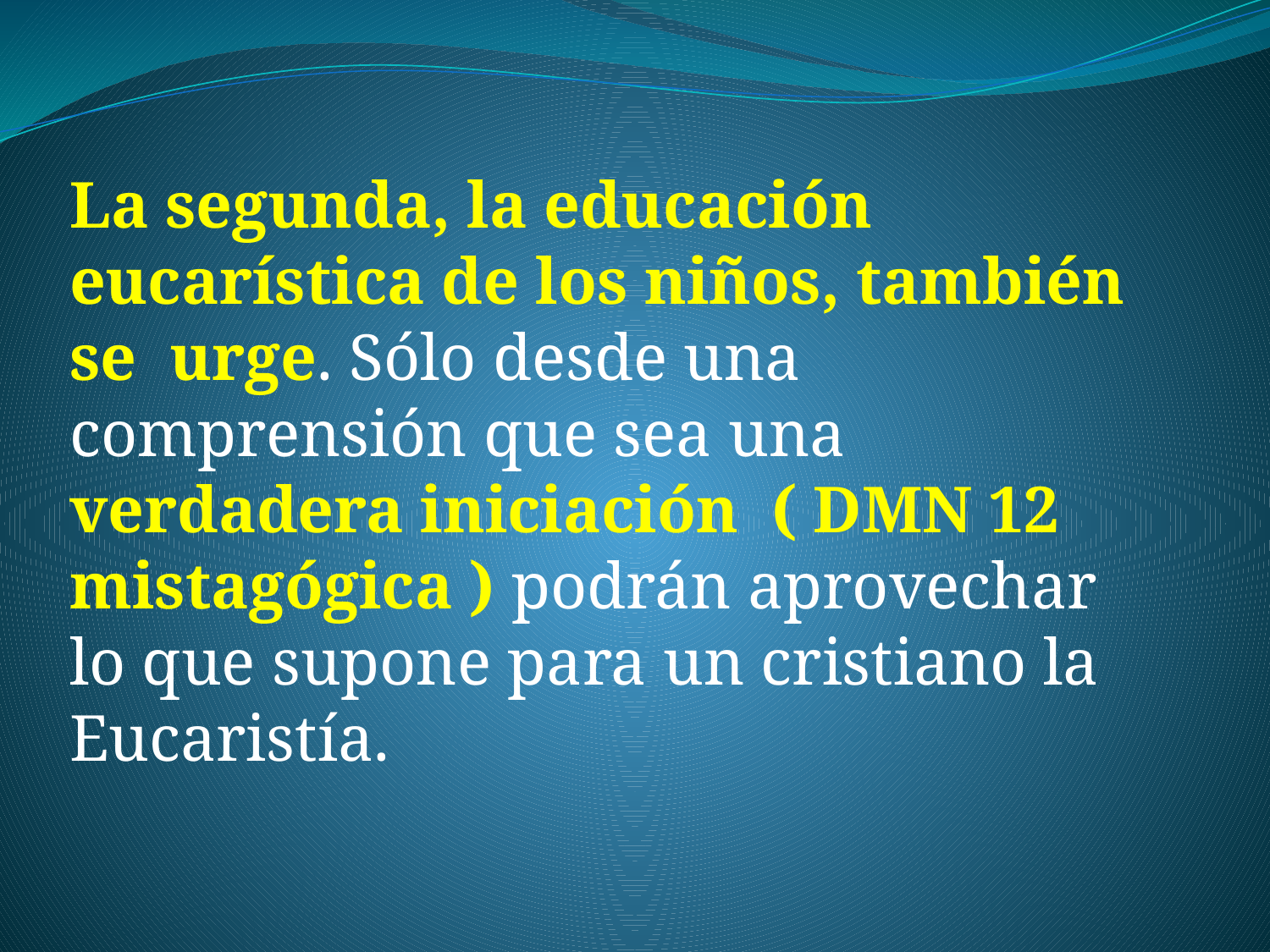

La segunda, la educación eucarística de los niños, también se  urge. Sólo desde una comprensión que sea una verdadera iniciación  ( DMN 12 mistagógica ) podrán aprovechar lo que supone para un cristiano la Eucaristía.